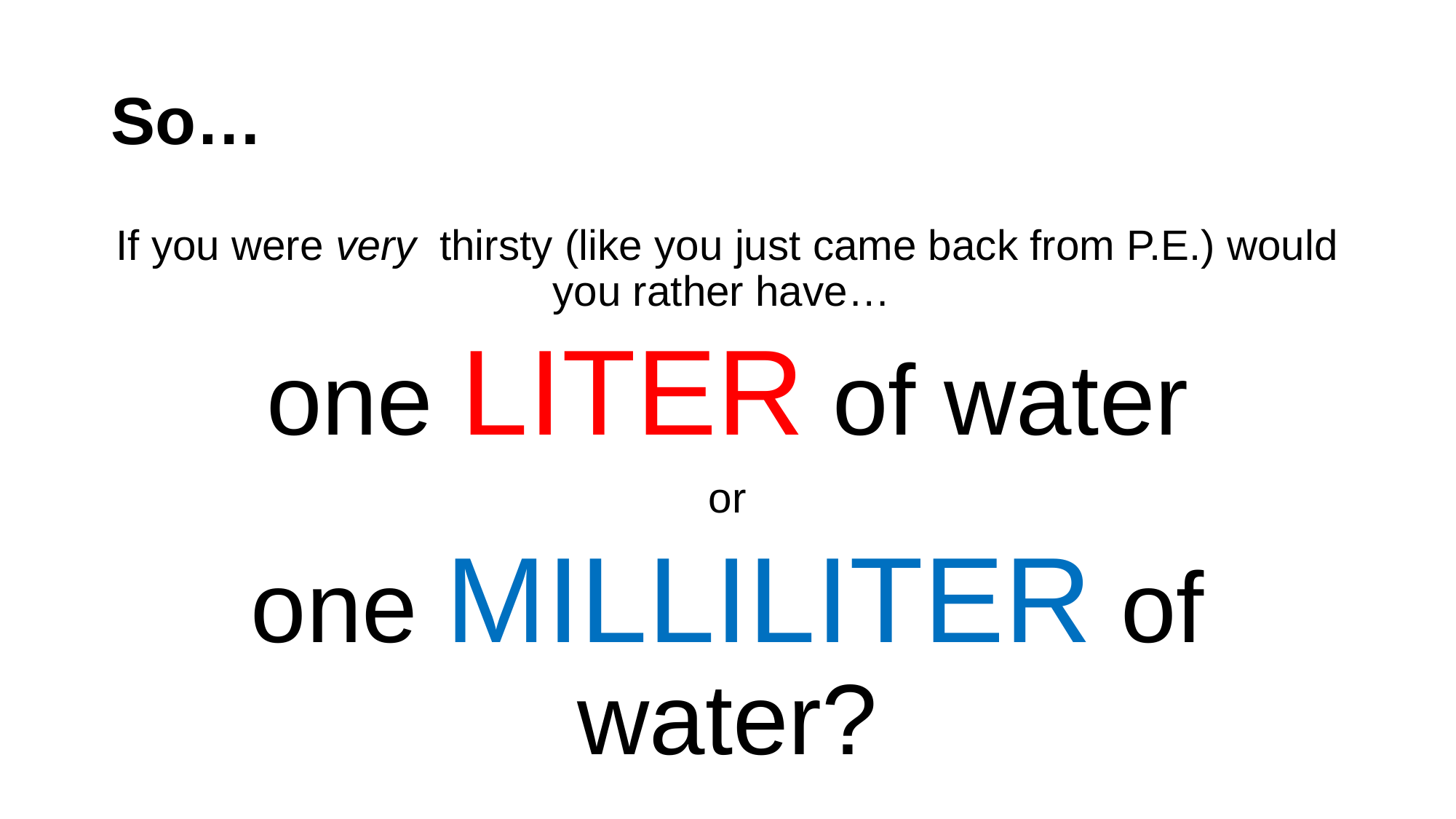

# So…
If you were very  thirsty (like you just came back from P.E.) would you rather have…
one LITER of water
or
one MILLILITER of water?